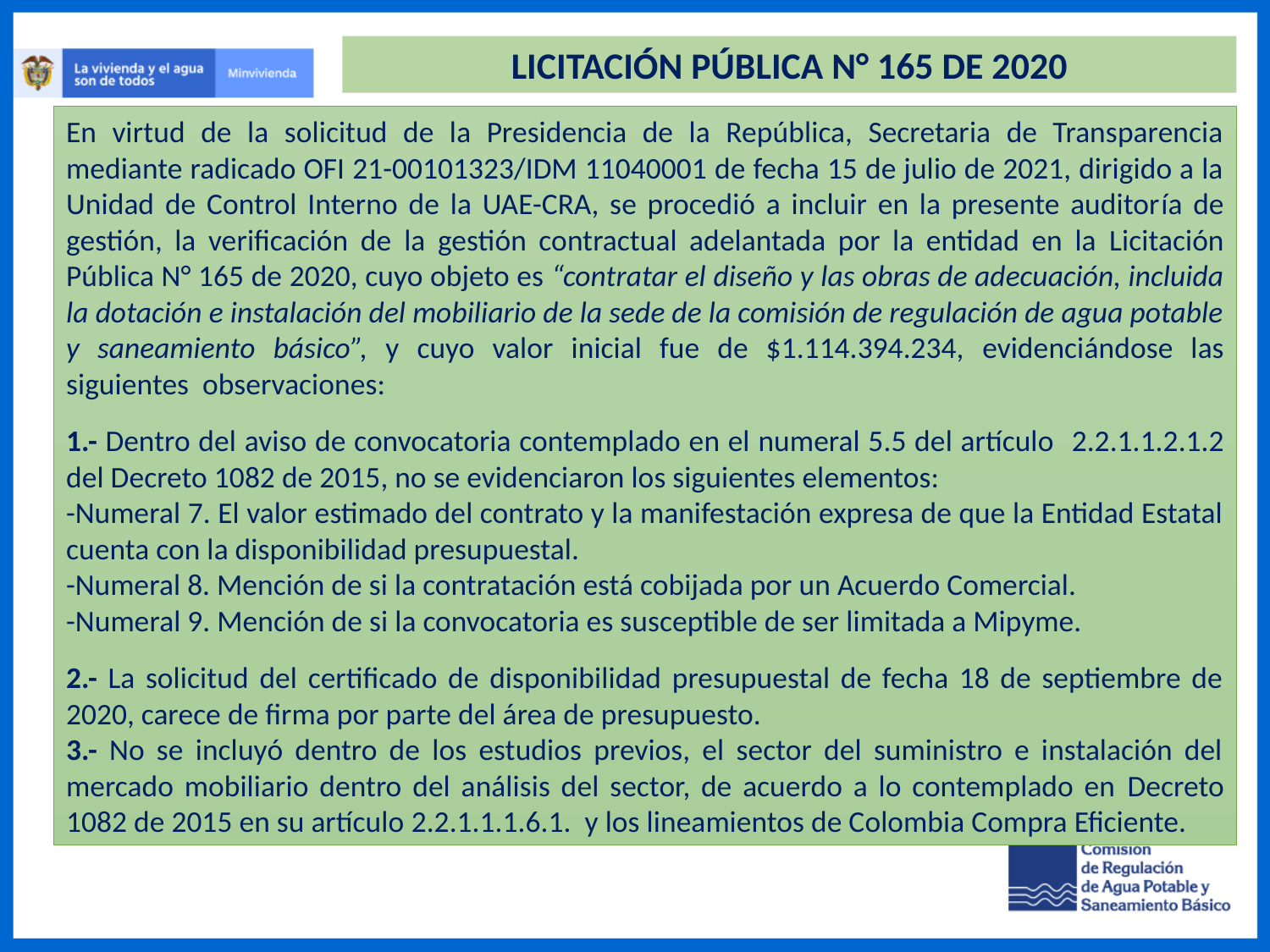

LICITACIÓN PÚBLICA N° 165 DE 2020
En virtud de la solicitud de la Presidencia de la República, Secretaria de Transparencia mediante radicado OFI 21-00101323/IDM 11040001 de fecha 15 de julio de 2021, dirigido a la Unidad de Control Interno de la UAE-CRA, se procedió a incluir en la presente auditoría de gestión, la verificación de la gestión contractual adelantada por la entidad en la Licitación Pública N° 165 de 2020, cuyo objeto es “contratar el diseño y las obras de adecuación, incluida la dotación e instalación del mobiliario de la sede de la comisión de regulación de agua potable y saneamiento básico”, y cuyo valor inicial fue de $1.114.394.234, evidenciándose las siguientes  observaciones:

1.- Dentro del aviso de convocatoria contemplado en el numeral 5.5 del artículo  2.2.1.1.2.1.2 del Decreto 1082 de 2015, no se evidenciaron los siguientes elementos:
-Numeral 7. El valor estimado del contrato y la manifestación expresa de que la Entidad Estatal cuenta con la disponibilidad presupuestal.
-Numeral 8. Mención de si la contratación está cobijada por un Acuerdo Comercial.
-Numeral 9. Mención de si la convocatoria es susceptible de ser limitada a Mipyme.

2.- La solicitud del certificado de disponibilidad presupuestal de fecha 18 de septiembre de 2020, carece de firma por parte del área de presupuesto.
3.- No se incluyó dentro de los estudios previos, el sector del suministro e instalación del mercado mobiliario dentro del análisis del sector, de acuerdo a lo contemplado en Decreto 1082 de 2015 en su artículo 2.2.1.1.1.6.1.  y los lineamientos de Colombia Compra Eficiente.